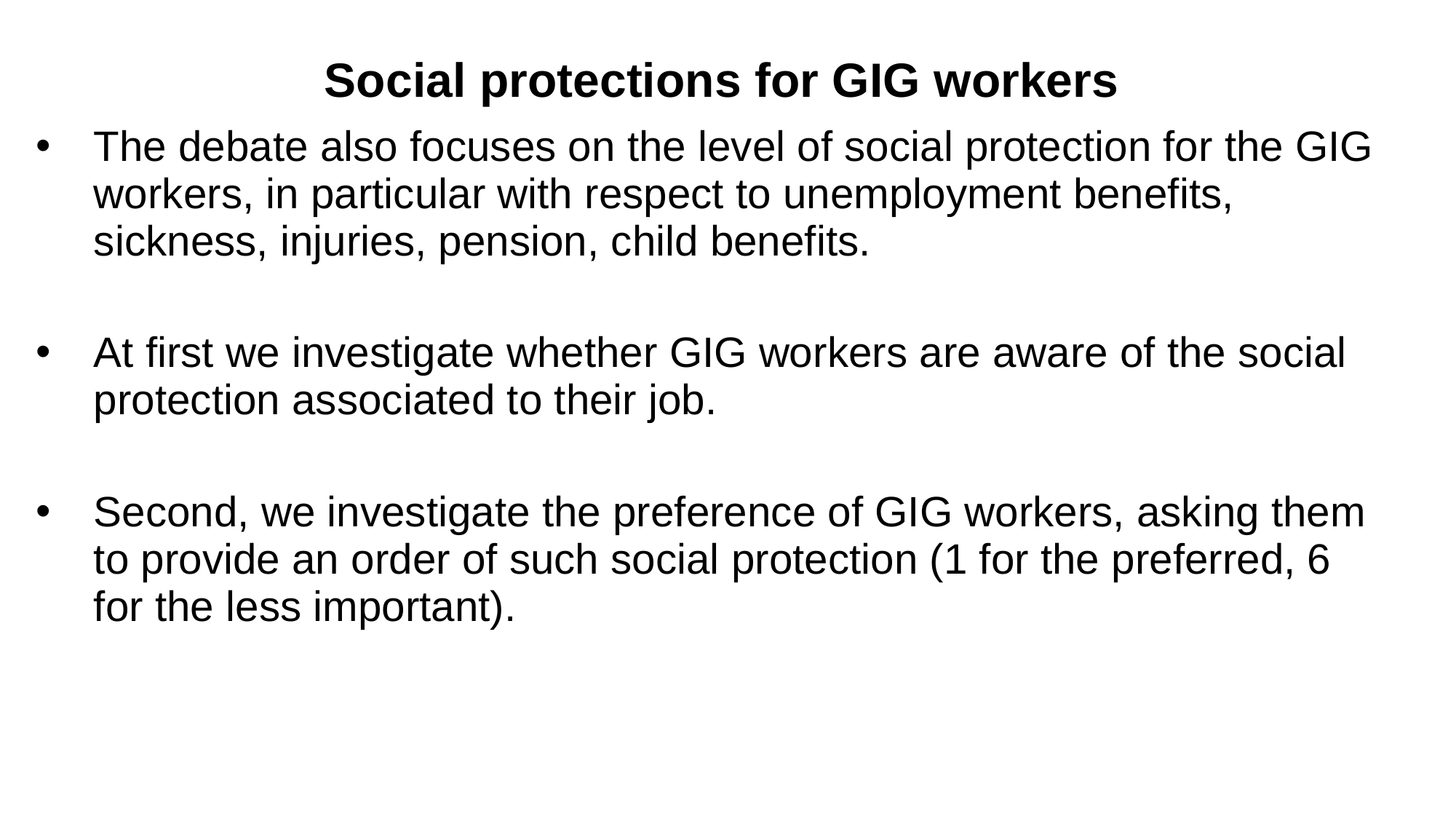

Social protections for GIG workers
The debate also focuses on the level of social protection for the GIG workers, in particular with respect to unemployment benefits, sickness, injuries, pension, child benefits.

At first we investigate whether GIG workers are aware of the social protection associated to their job.

Second, we investigate the preference of GIG workers, asking them to provide an order of such social protection (1 for the preferred, 6 for the less important).